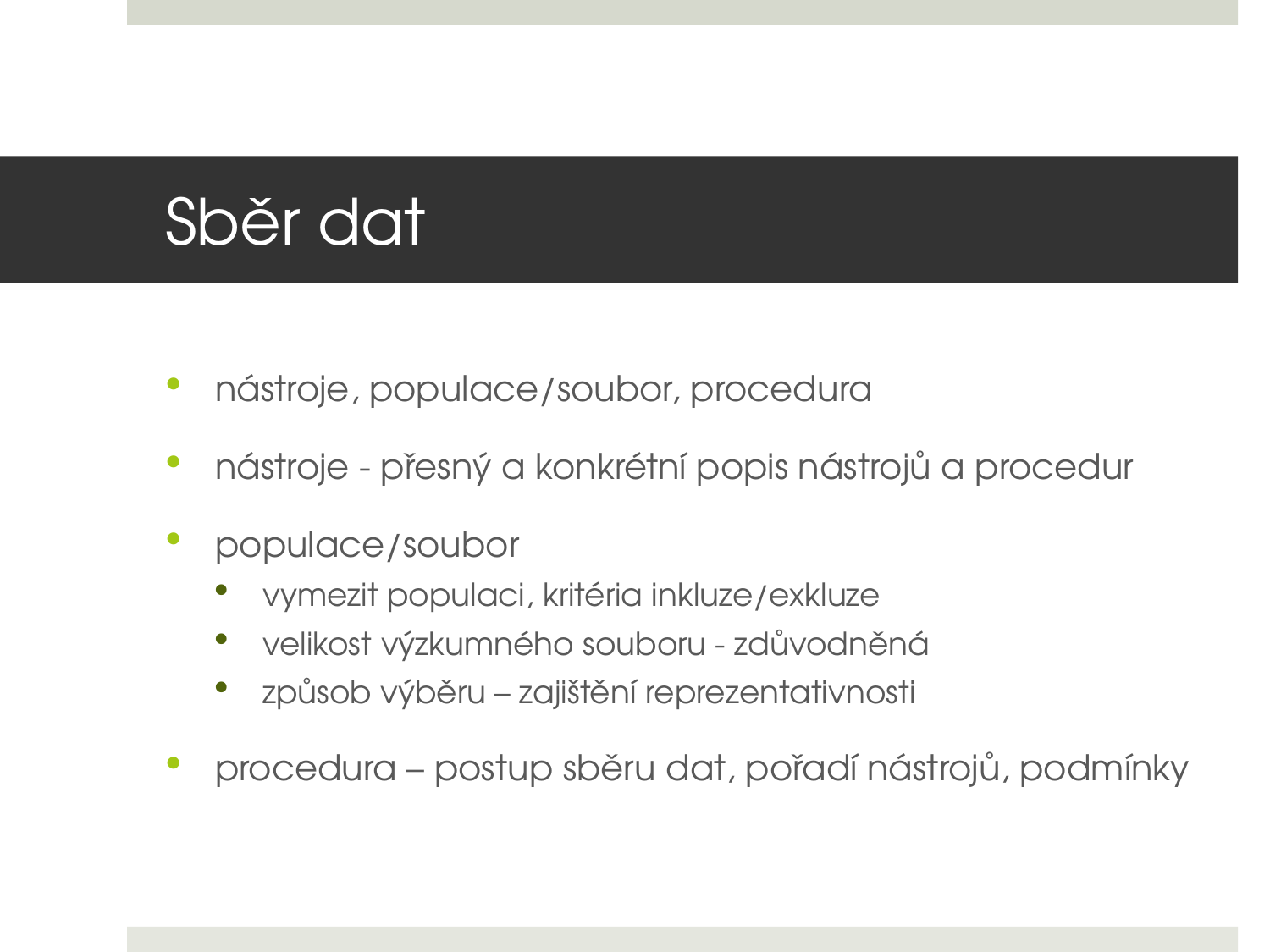

# Sběr dat
nástroje, populace/soubor, procedura
nástroje - přesný a konkrétní popis nástrojů a procedur
populace/soubor
vymezit populaci, kritéria inkluze/exkluze
velikost výzkumného souboru - zdůvodněná
způsob výběru – zajištění reprezentativnosti
procedura – postup sběru dat, pořadí nástrojů, podmínky